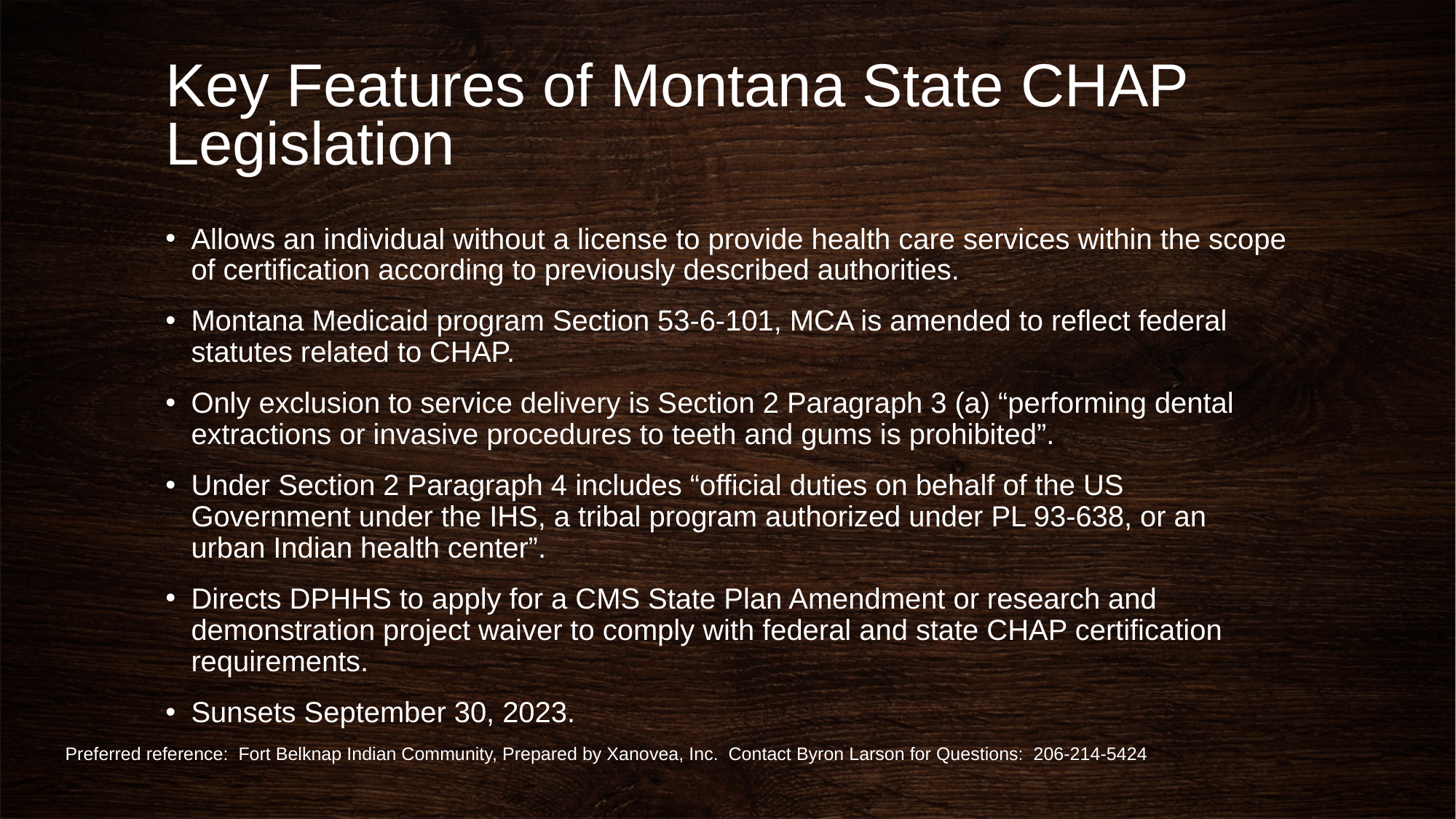

# Key Features of Montana State CHAP Legislation
Allows an individual without a license to provide health care services within the scope of certification according to previously described authorities.
Montana Medicaid program Section 53-6-101, MCA is amended to reflect federal statutes related to CHAP.
Only exclusion to service delivery is Section 2 Paragraph 3 (a) “performing dental extractions or invasive procedures to teeth and gums is prohibited”.
Under Section 2 Paragraph 4 includes “official duties on behalf of the US Government under the IHS, a tribal program authorized under PL 93-638, or an urban Indian health center”.
Directs DPHHS to apply for a CMS State Plan Amendment or research and demonstration project waiver to comply with federal and state CHAP certification requirements.
Sunsets September 30, 2023.